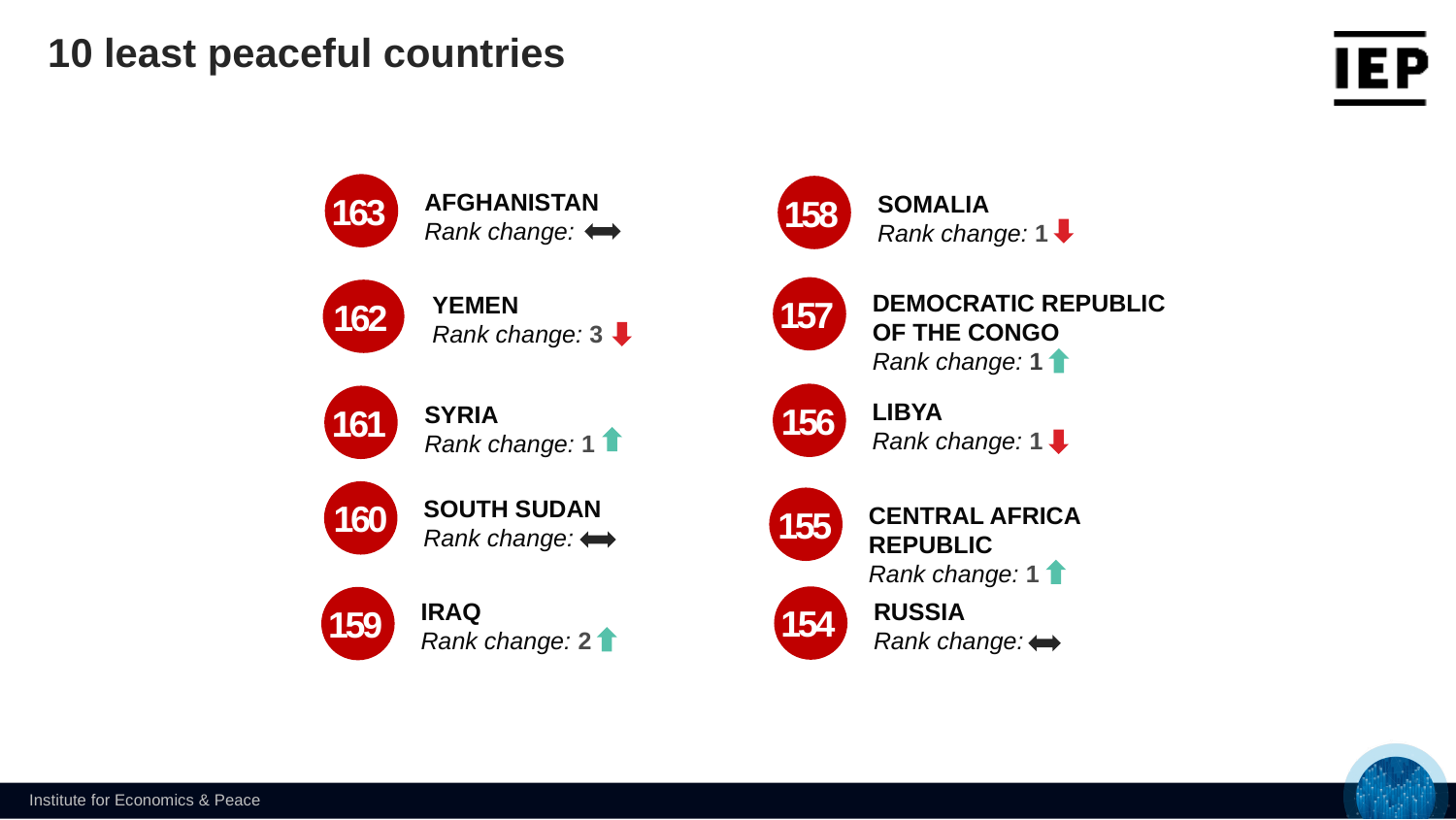

10 least peaceful countries

AFGHANISTAN
Rank change:
163

SOMALIA
Rank change: 1
158

DEMOCRATIC REPUBLIC OF THE CONGO
Rank change: 1
157

YEMEN
Rank change: 3
162

156
LIBYA
Rank change: 1

161
SYRIA
Rank change: 1

SOUTH SUDAN
Rank change:
160

CENTRAL AFRICA REPUBLIC
Rank change: 1
155

RUSSIA
Rank change:
154

IRAQ
Rank change: 2
159